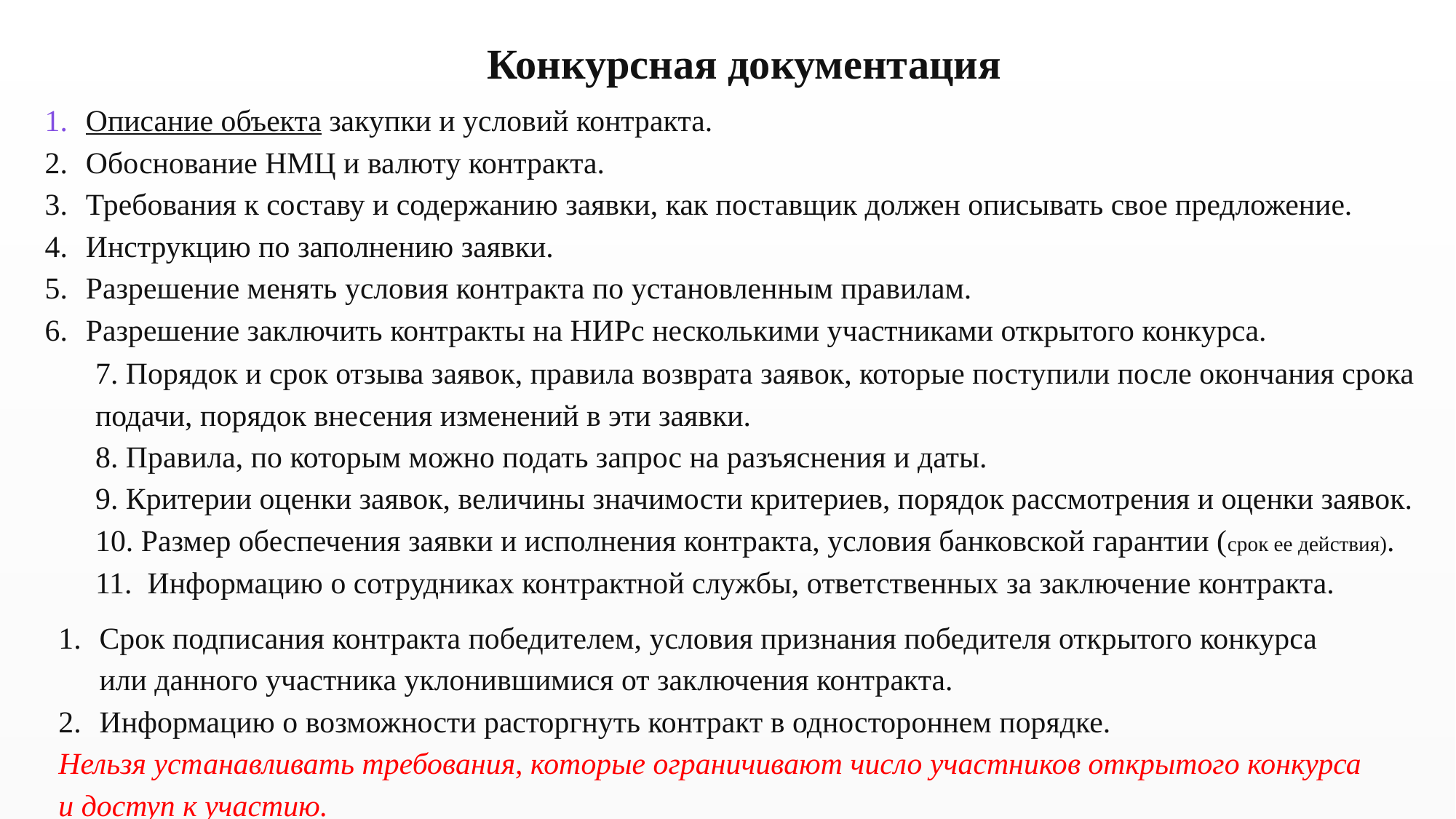

Конкурсная документация
Описание объекта закупки и условий контракта.
Обоснование НМЦ и валюту контракта.
Требования к составу и содержанию заявки, как поставщик должен описывать свое предложение.
Инструкцию по заполнению заявки.
Разрешение менять условия контракта по установленным правилам.
Разрешение заключить контракты на НИРс несколькими участниками открытого конкурса.
7. Порядок и срок отзыва заявок, правила возврата заявок, которые поступили после окончания срока подачи, порядок внесения изменений в эти заявки.
8. Правила, по которым можно подать запрос на разъяснения и даты.
9. Критерии оценки заявок, величины значимости критериев, порядок рассмотрения и оценки заявок.
10. Размер обеспечения заявки и исполнения контракта, условия банковской гарантии (срок ее действия).
11.  Информацию о сотрудниках контрактной службы, ответственных за заключение контракта.
Срок подписания контракта победителем, условия признания победителя открытого конкурса или данного участника уклонившимися от заключения контракта.
Информацию о возможности расторгнуть контракт в одностороннем порядке.
Нельзя устанавливать требования, которые ограничивают число участников открытого конкурса и доступ к участию.